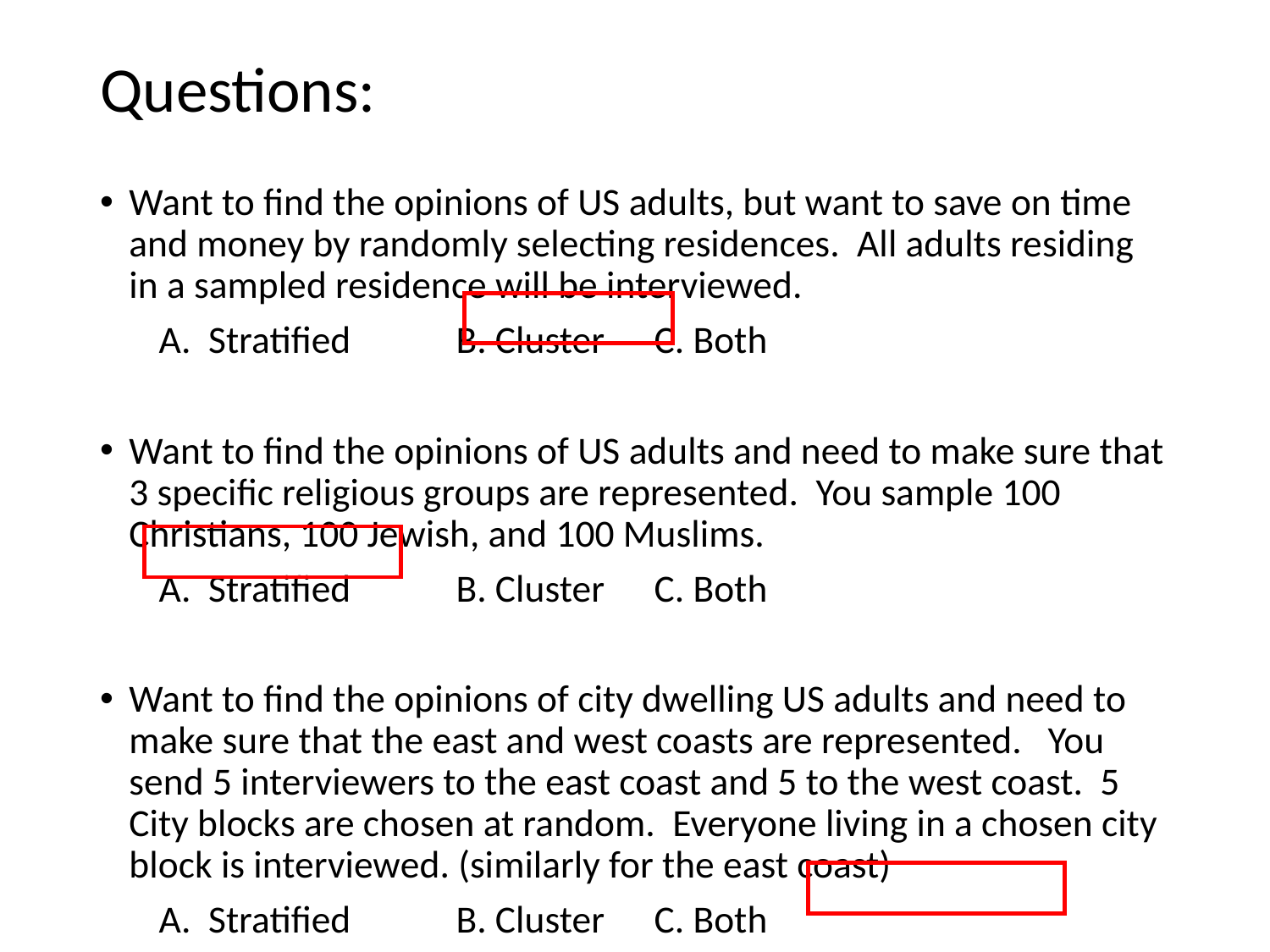

# Questions:
Want to find the opinions of US adults, but want to save on time and money by randomly selecting residences.  All adults residing in a sampled residence will be interviewed.
A.  Stratified     	B. Cluster   		C. Both

Want to find the opinions of US adults and need to make sure that 3 specific religious groups are represented.  You sample 100 Christians, 100 Jewish, and 100 Muslims.
A.  Stratified     	B. Cluster   		C. Both

Want to find the opinions of city dwelling US adults and need to make sure that the east and west coasts are represented.   You send 5 interviewers to the east coast and 5 to the west coast.  5 City blocks are chosen at random.  Everyone living in a chosen city block is interviewed. (similarly for the east coast)
A.  Stratified     	B. Cluster    		C. Both